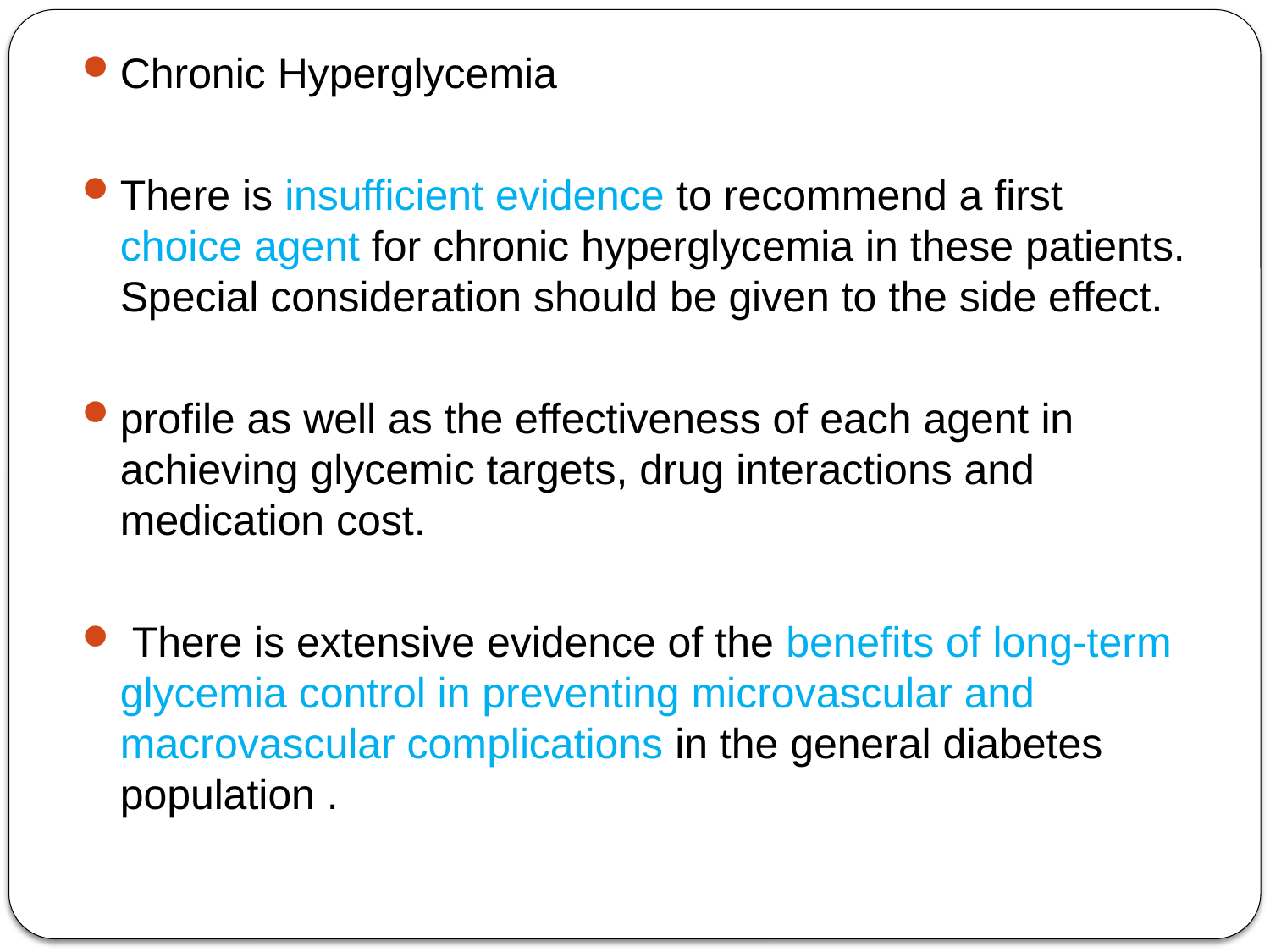

Chronic Hyperglycemia

There is insufficient evidence to recommend a first choice agent for chronic hyperglycemia in these patients. Special consideration should be given to the side effect.

profile as well as the effectiveness of each agent in achieving glycemic targets, drug interactions and medication cost.

 There is extensive evidence of the benefits of long-term glycemia control in preventing microvascular and macrovascular complications in the general diabetes population .